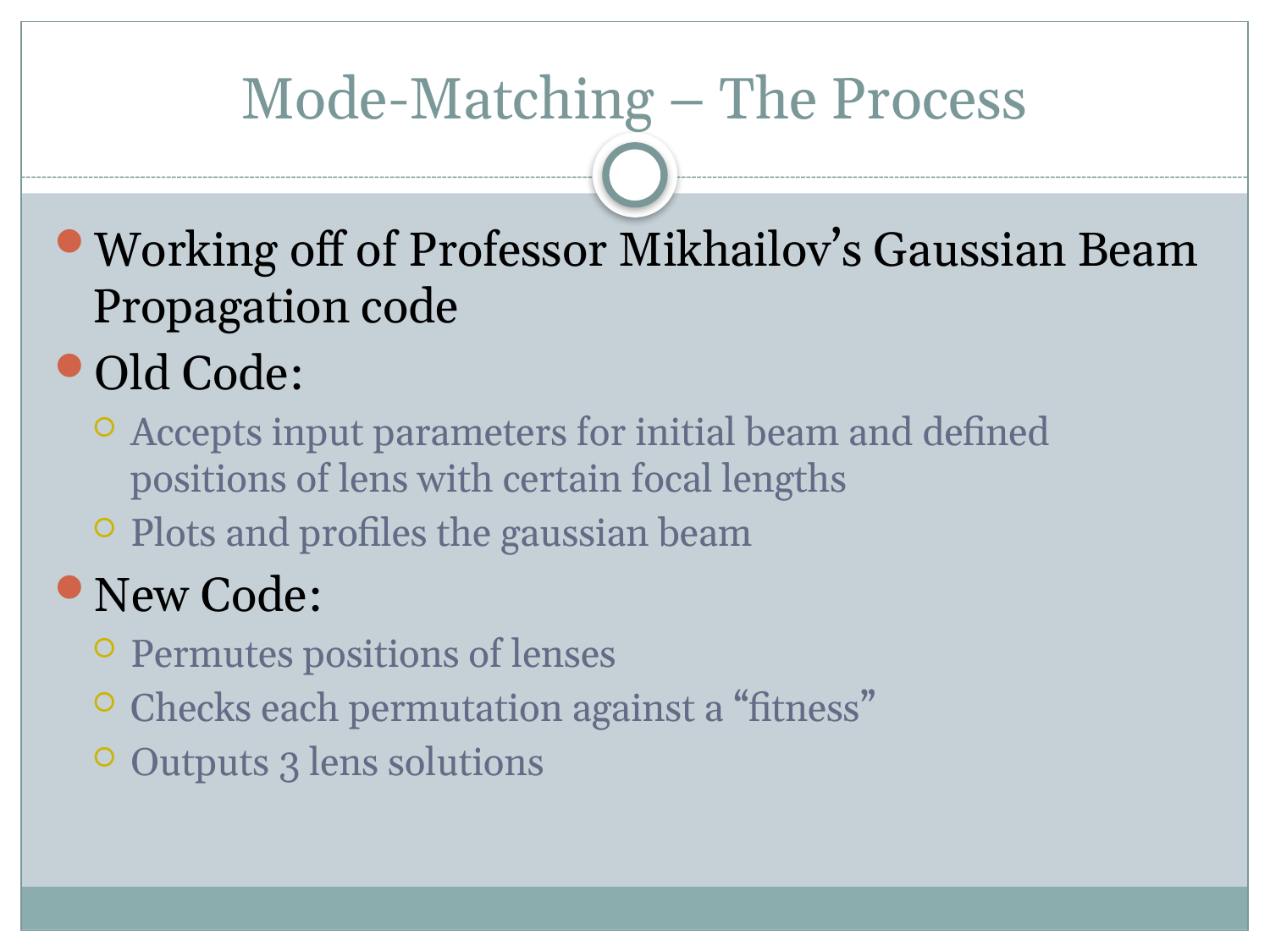

# Mode-Matching – The Process
Working off of Professor Mikhailov’s Gaussian Beam Propagation code
Old Code:
Accepts input parameters for initial beam and defined positions of lens with certain focal lengths
Plots and profiles the gaussian beam
New Code:
Permutes positions of lenses
Checks each permutation against a “fitness”
Outputs 3 lens solutions